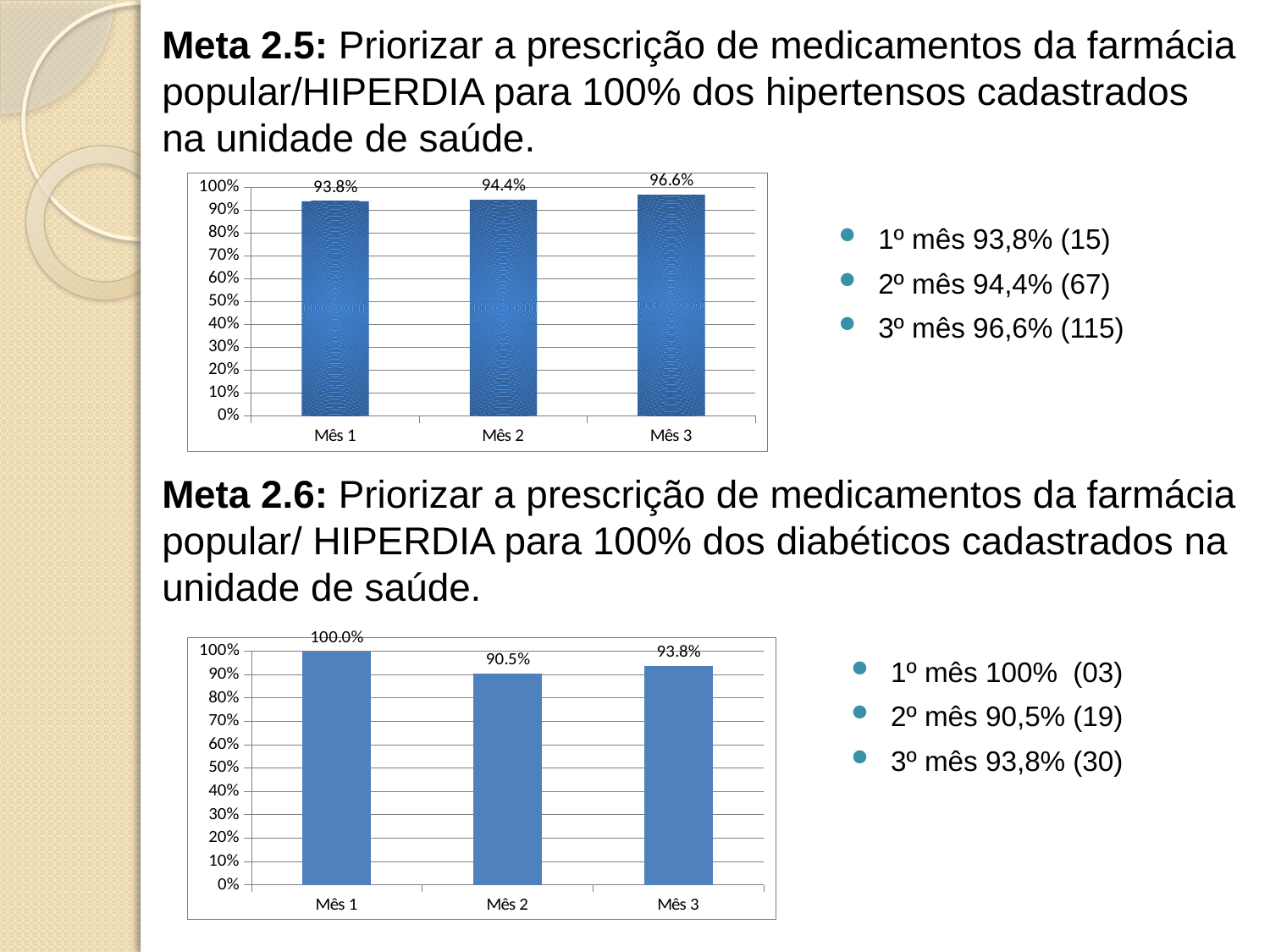

# Meta 2.5: Priorizar a prescrição de medicamentos da farmácia popular/HIPERDIA para 100% dos hipertensos cadastrados na unidade de saúde.

### Chart

| Category | Proporção de hipertensos com prescrição de medicamentos da Farmácia Popular/Hiperdia priorizada.       |
|---|---|
| Mês 1 | 0.9375 |
| Mês 2 | 0.9436619718309859 |
| Mês 3 | 0.9663865546218485 |
1º mês 93,8% (15)
2º mês 94,4% (67)
3º mês 96,6% (115)
Meta 2.6: Priorizar a prescrição de medicamentos da farmácia popular/ HIPERDIA para 100% dos diabéticos cadastrados na unidade de saúde.

### Chart

| Category | Proporção de diabéticos com prescrição de medicamentos da Farmácia Popular/Hiperdia priorizada.       |
|---|---|
| Mês 1 | 1.0 |
| Mês 2 | 0.9047619047619044 |
| Mês 3 | 0.9375 |
1º mês 100%  (03)
2º mês 90,5% (19)
3º mês 93,8% (30)